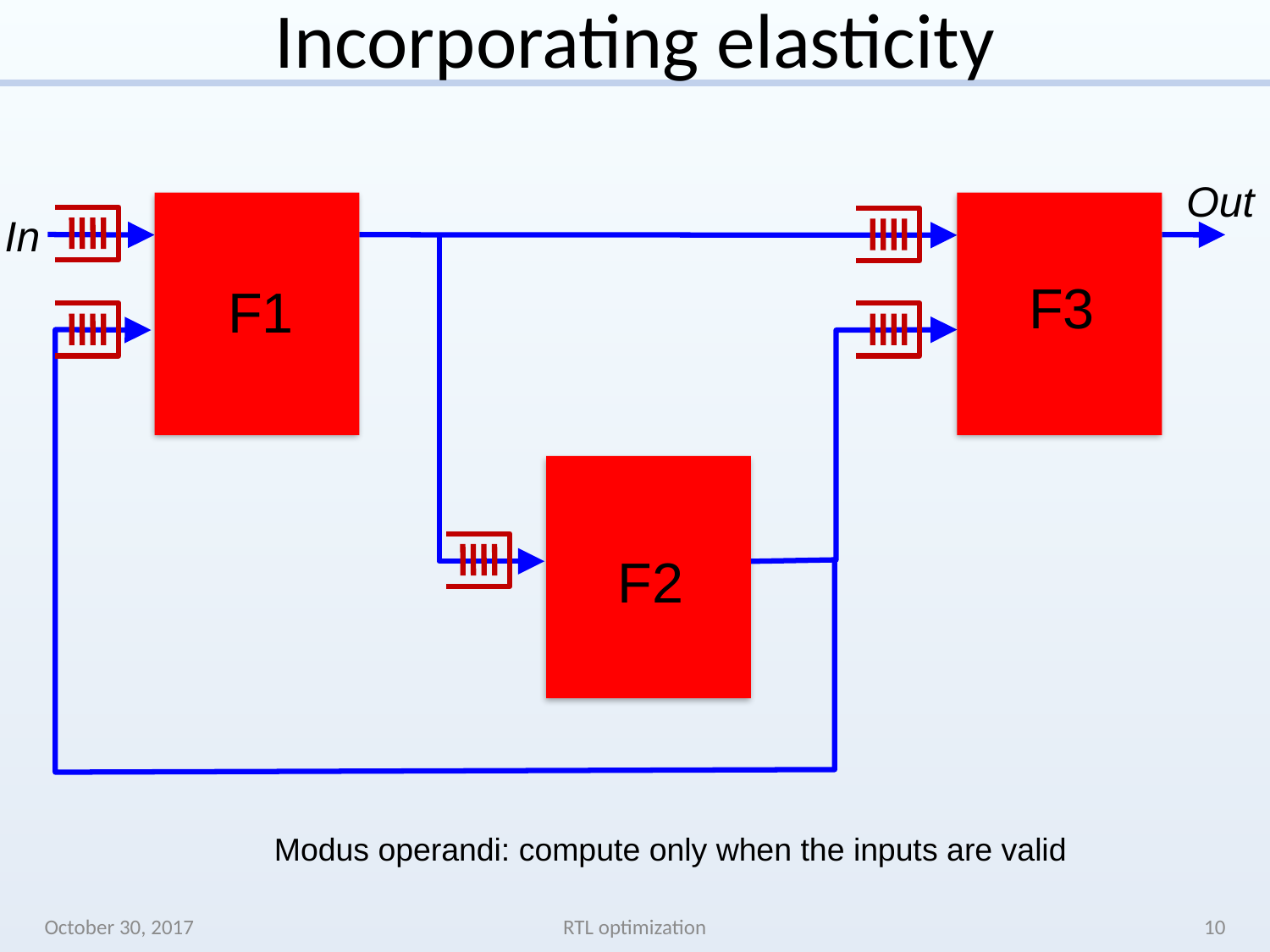

# Incorporating elasticity
Out

In

F3
F1

F2
Modus operandi: compute only when the inputs are valid
October 30, 2017
RTL optimization
10